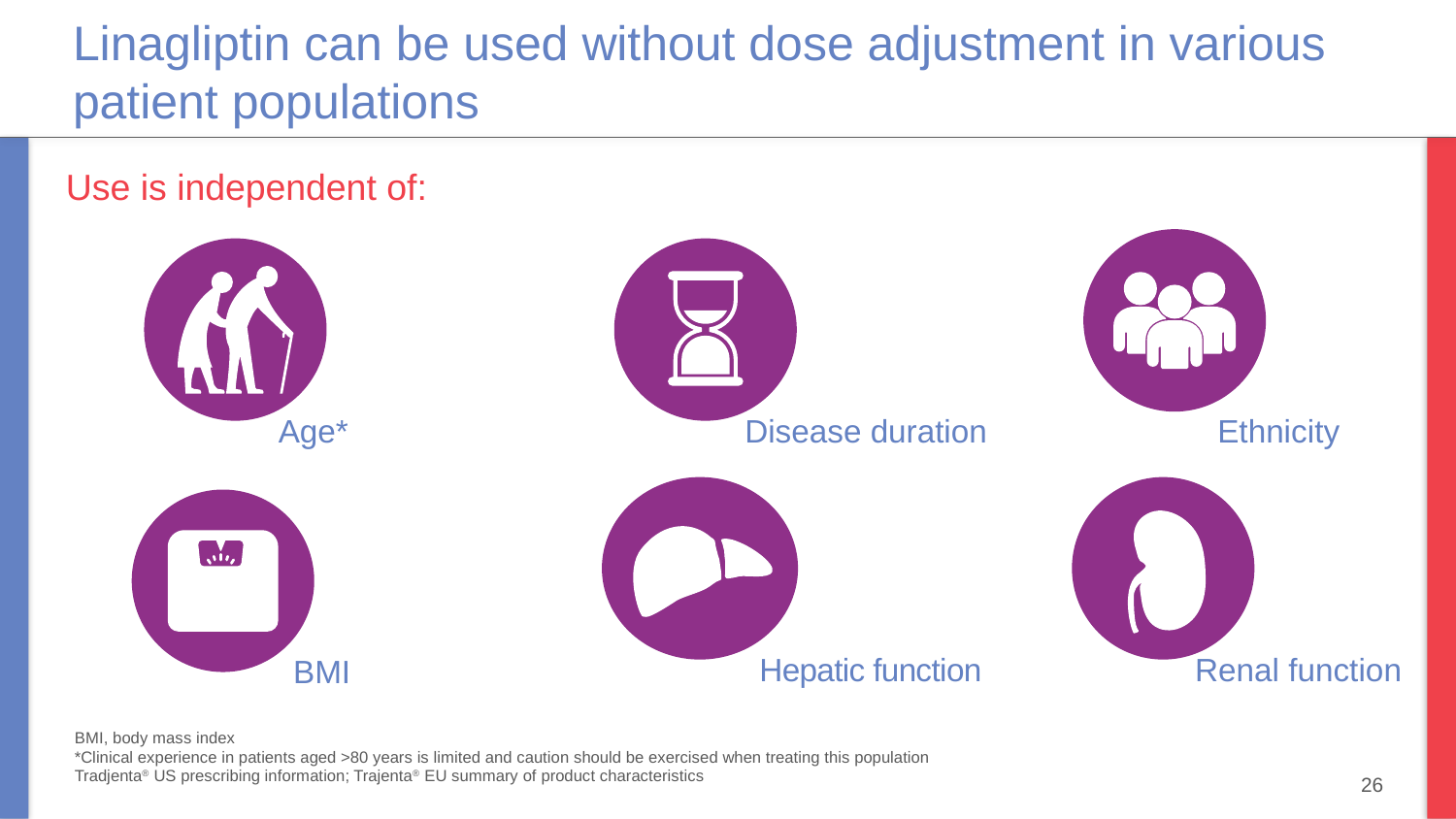

# Linagliptin can be used without dose adjustment in various patient populations
Use is independent of:

Age*
Disease duration
Ethnicity

Hepatic function
Renal function
BMI
BMI, body mass index
*Clinical experience in patients aged >80 years is limited and caution should be exercised when treating this population
Tradjenta® US prescribing information; Trajenta® EU summary of product characteristics
26